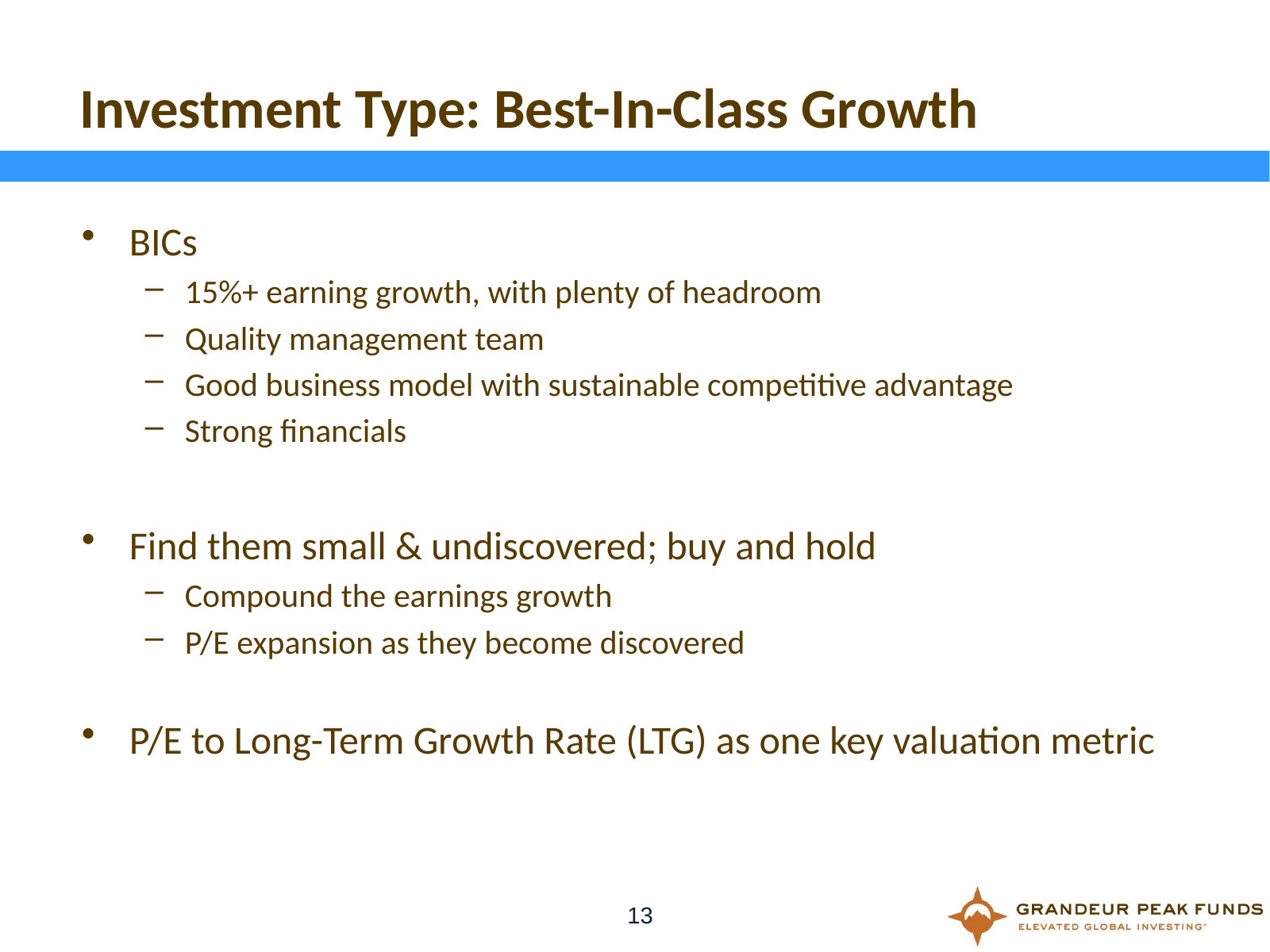

# Investment Type: Best-In-Class Growth
BICs
15%+ earning growth, with plenty of headroom
Quality management team
Good business model with sustainable competitive advantage
Strong financials

Find them small & undiscovered; buy and hold
Compound the earnings growth
P/E expansion as they become discovered

P/E to Long-Term Growth Rate (LTG) as one key valuation metric
13